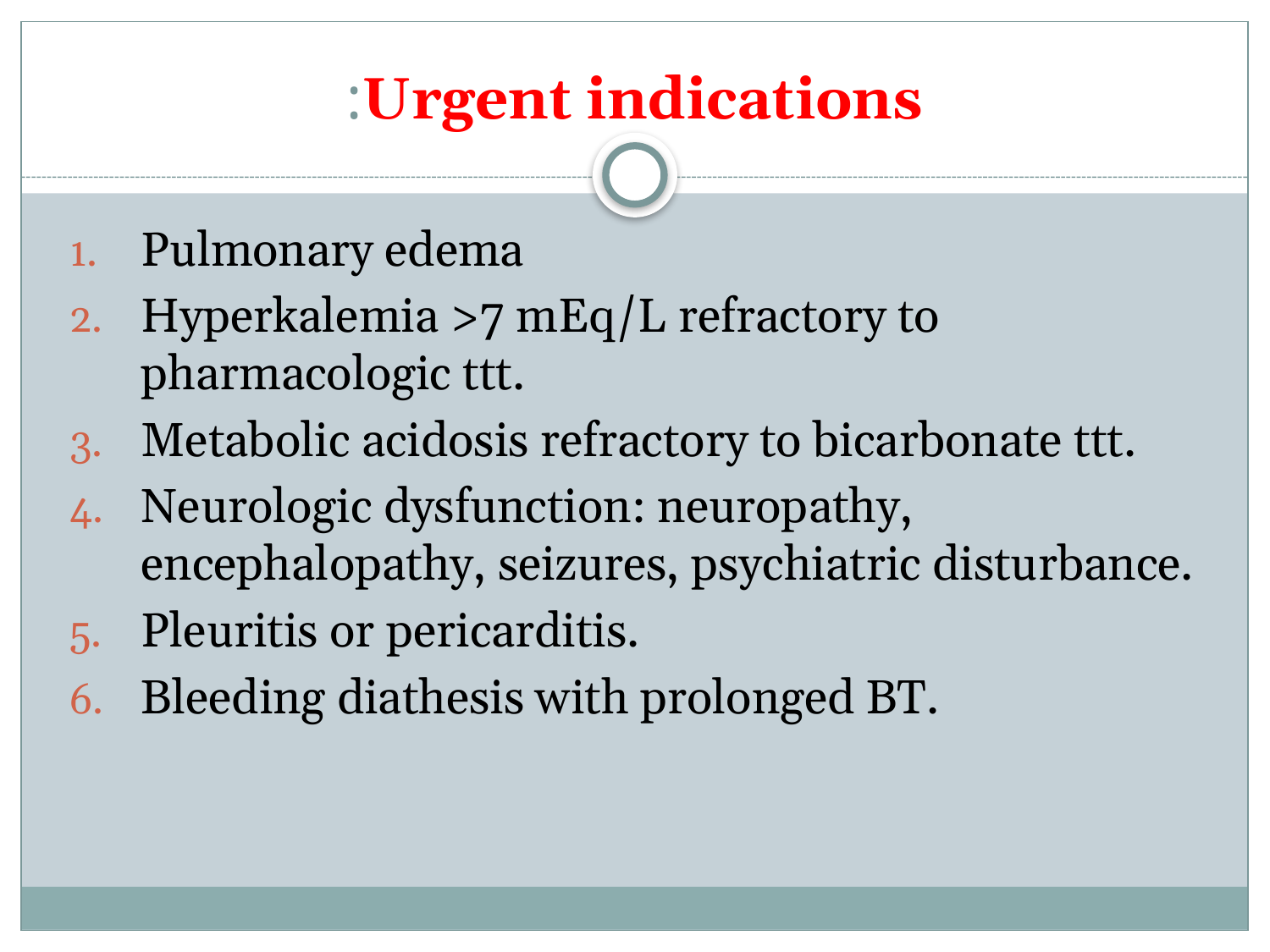

# Urgent indications:
Pulmonary edema
Hyperkalemia >7 mEq/L refractory to pharmacologic ttt.
Metabolic acidosis refractory to bicarbonate ttt.
Neurologic dysfunction: neuropathy, encephalopathy, seizures, psychiatric disturbance.
Pleuritis or pericarditis.
Bleeding diathesis with prolonged BT.